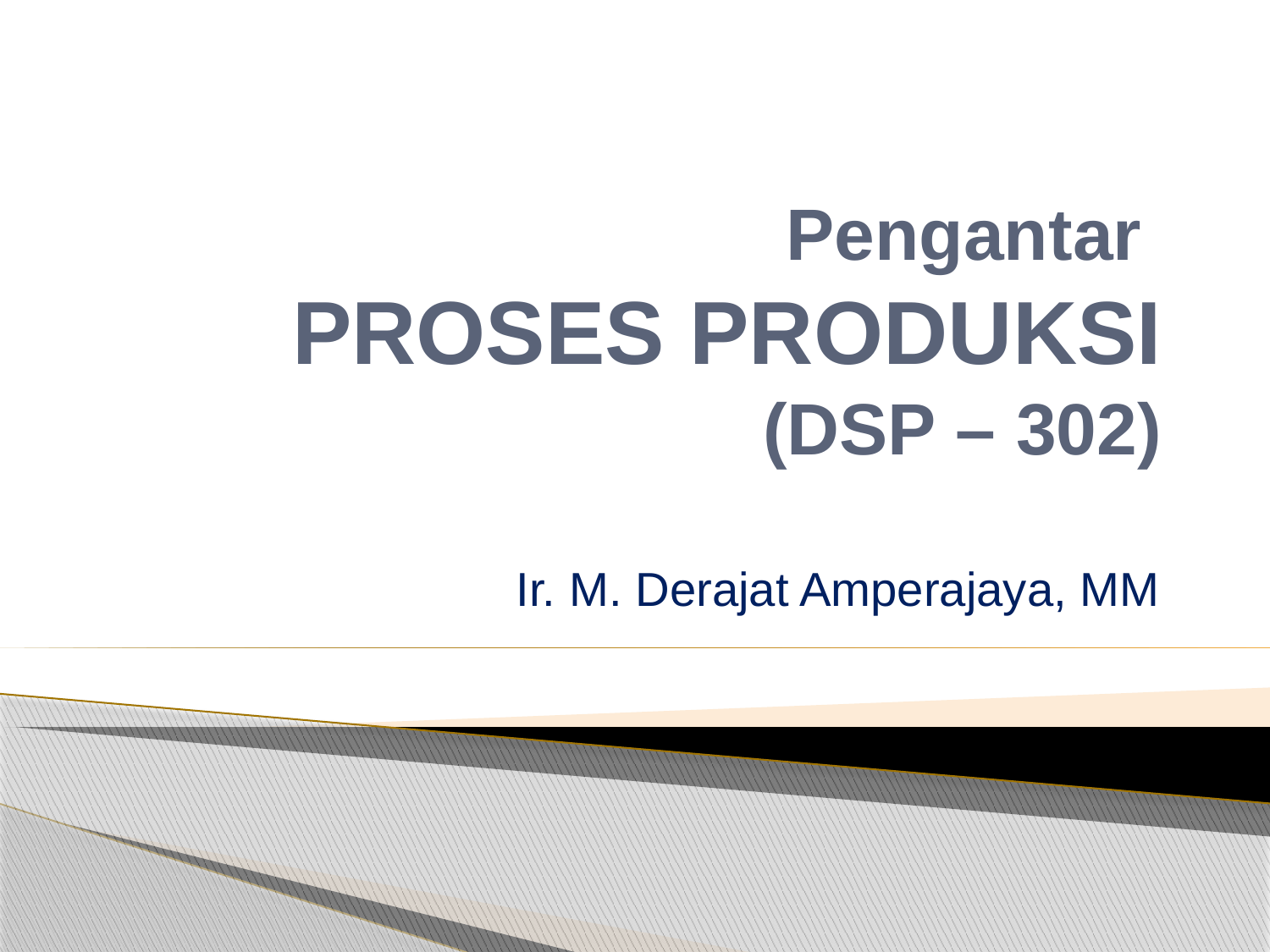

# Pengantar PROSES PRODUKSI (DSP – 302)
Ir. M. Derajat Amperajaya, MM